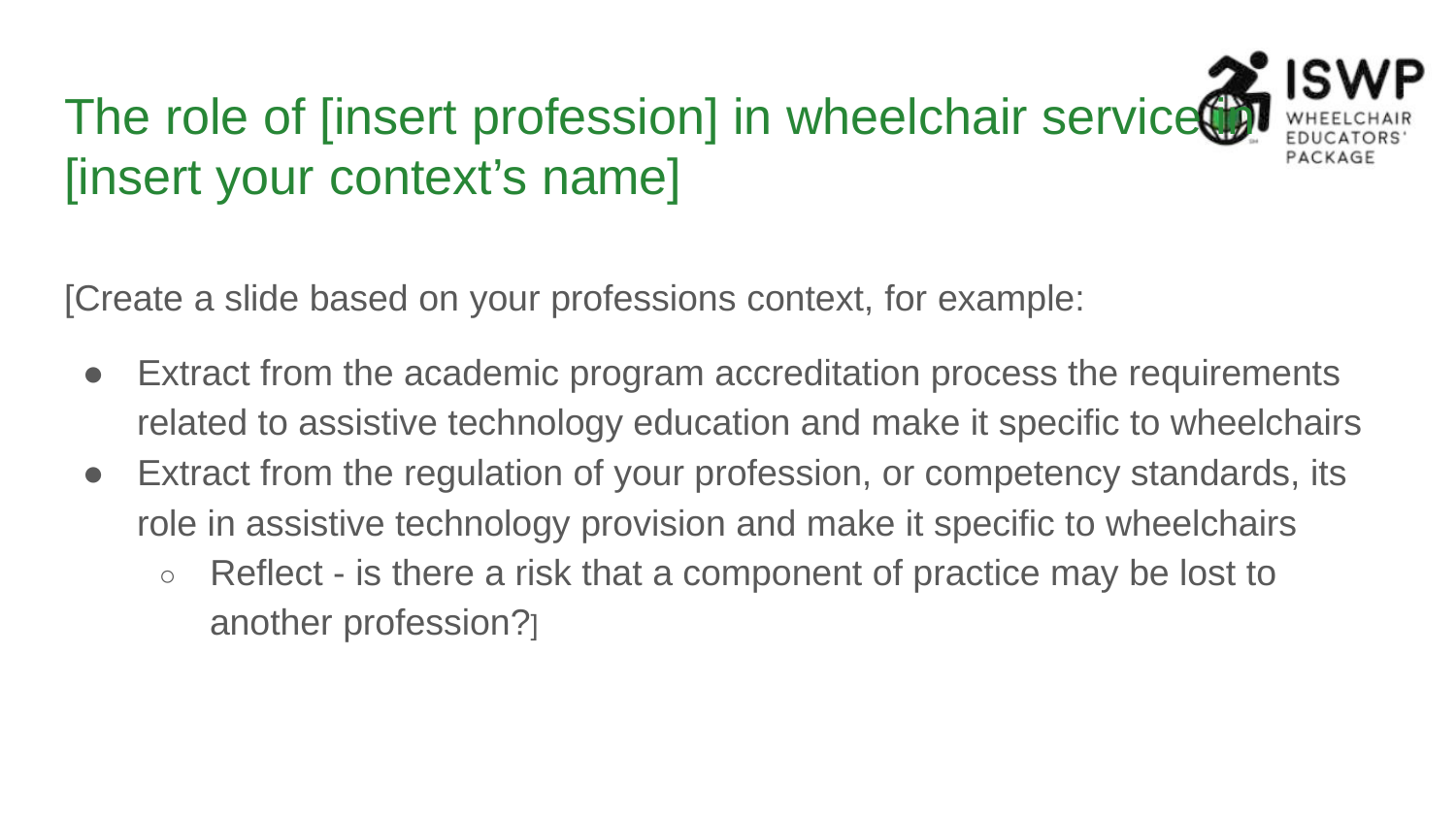

The role of [insert profession] in wheelchair service in
[insert your context’s name]
[Create a slide based on your professions context, for example:
● Extract from the academic program accreditation process the requirements
related to assistive technology education and make it specific to wheelchairs
● Extract from the regulation of your profession, or competency standards, its
role in assistive technology provision and make it specific to wheelchairs
○ Reflect - is there a risk that a component of practice may be lost to
another profession?]